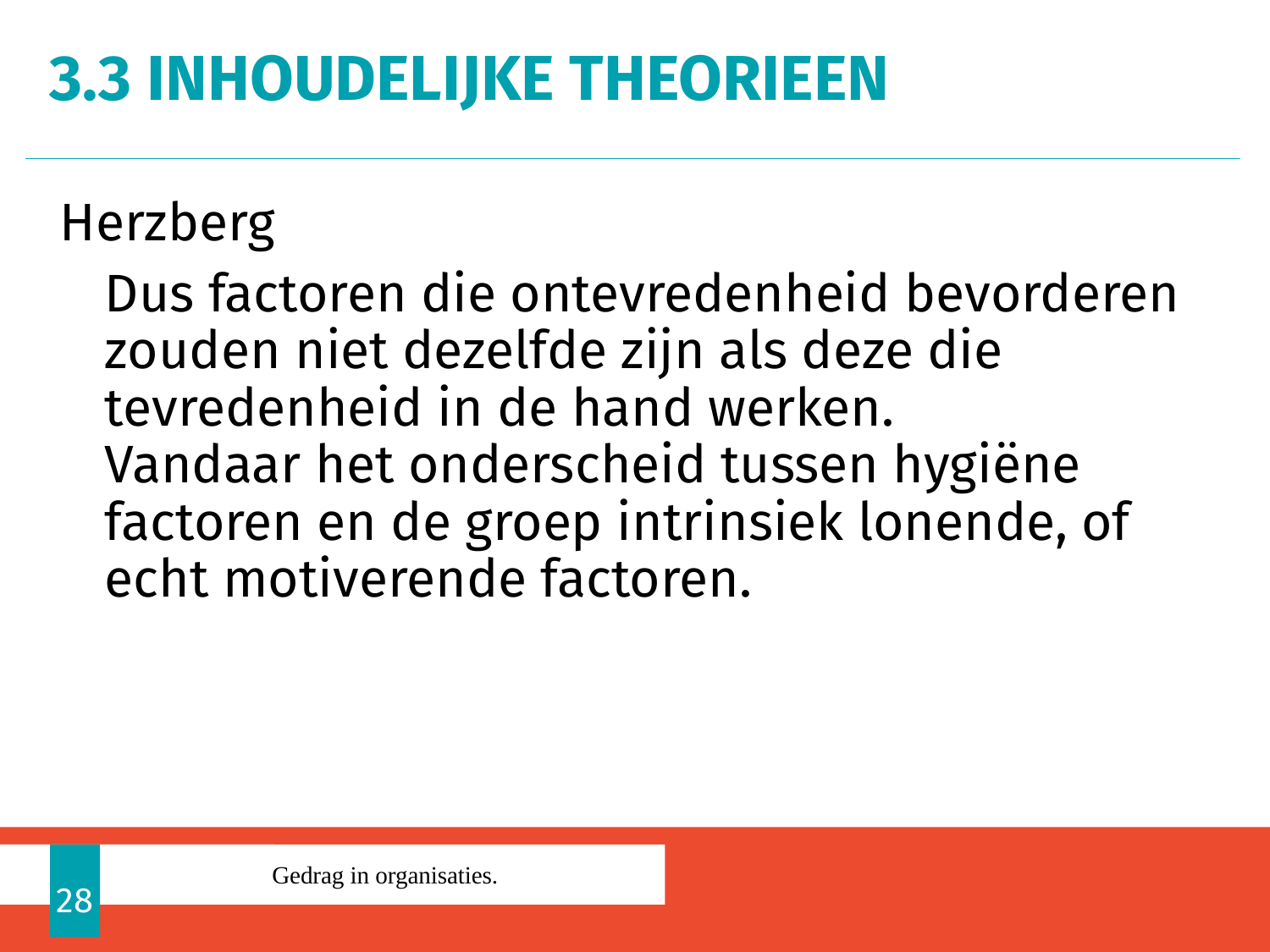

# 3.3 Inhoudelijke theorieen
Herzberg
	Dus factoren die ontevredenheid bevorderen zouden niet dezelfde zijn als deze die tevredenheid in de hand werken.
Vandaar het onderscheid tussen hygiëne factoren en de groep intrinsiek lonende, of echt motiverende factoren.

28
Gedrag in organisaties.